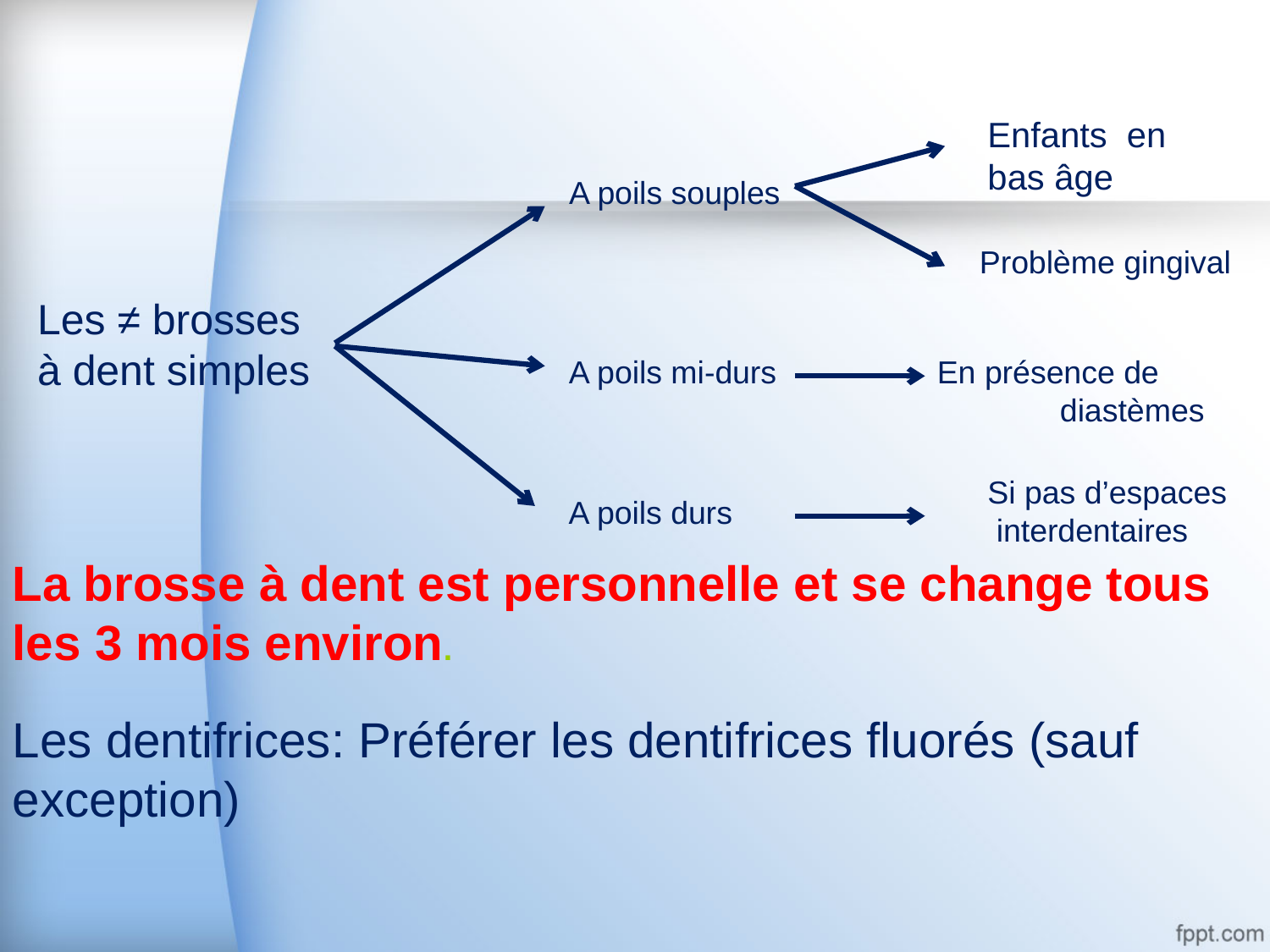

Enfants  en  bas âge
A poils souples
Problème gingival
Les ≠ brosses à dent simples
A poils mi-durs
 En présence de                     diastèmes
Si pas d’espaces
 interdentaires
A poils durs
La brosse à dent est personnelle et se change tous les 3 mois environ.

Les dentifrices: Préférer les dentifrices fluorés (sauf exception)